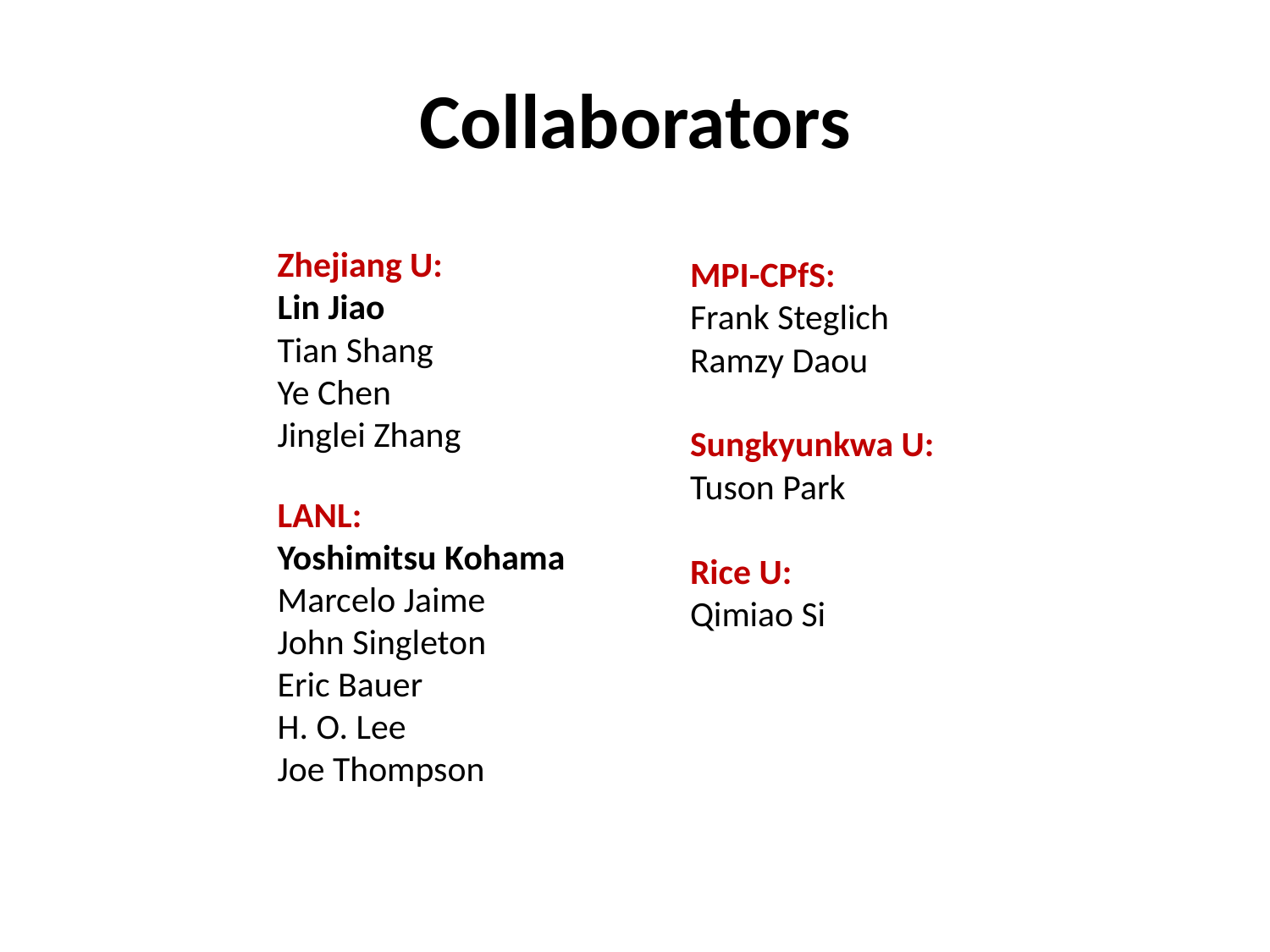

# Collaborators
Zhejiang U:
Lin Jiao
Tian Shang
Ye Chen
Jinglei Zhang
MPI-CPfS:
Frank Steglich
Ramzy Daou

Sungkyunkwa U:
Tuson Park

Rice U:
Qimiao Si
LANL:
Yoshimitsu Kohama
Marcelo Jaime
John Singleton
Eric Bauer
H. O. Lee
Joe Thompson